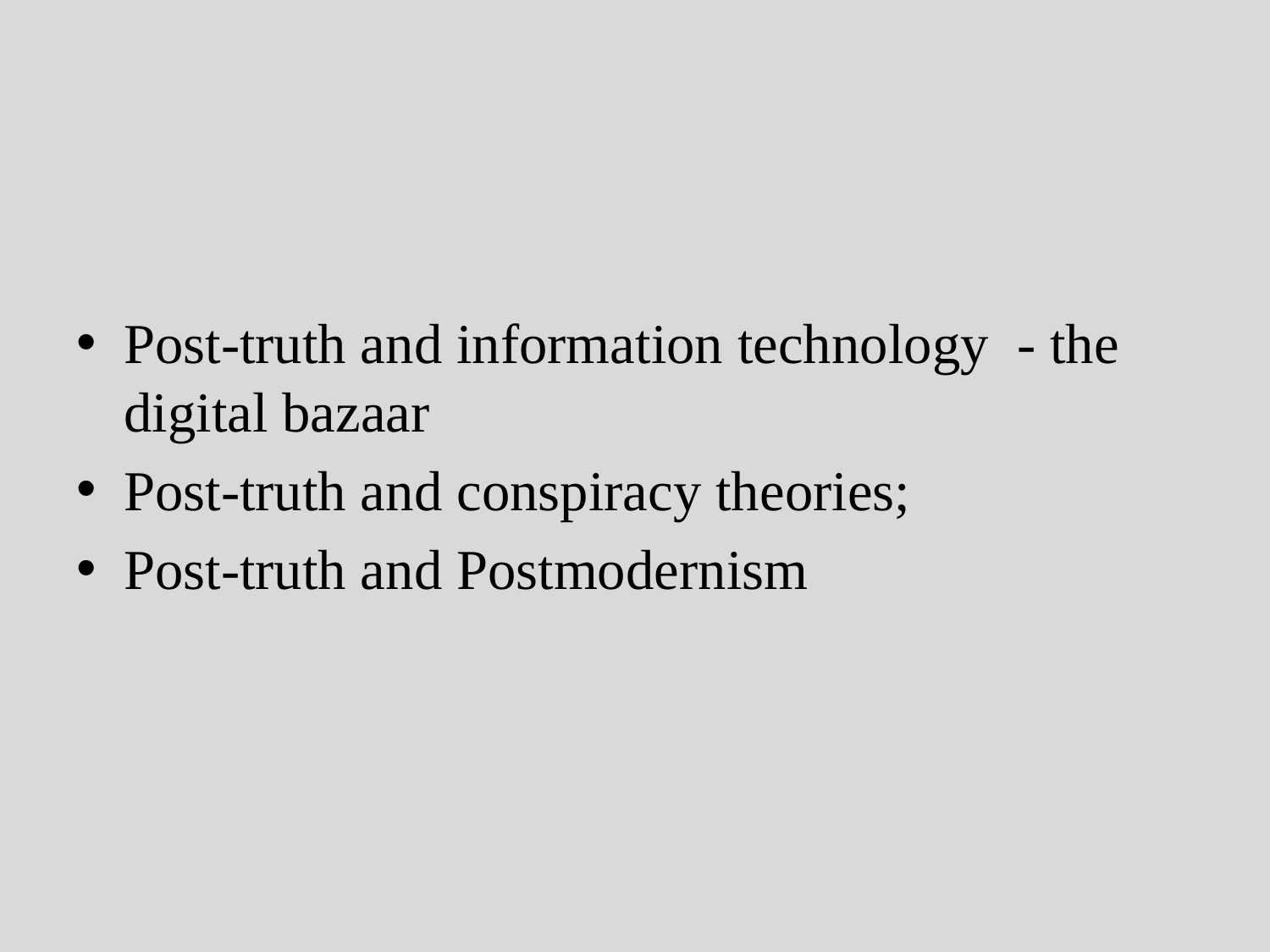

#

Post-truth and information technology  - the digital bazaar
Post-truth and conspiracy theories;
Post-truth and Postmodernism